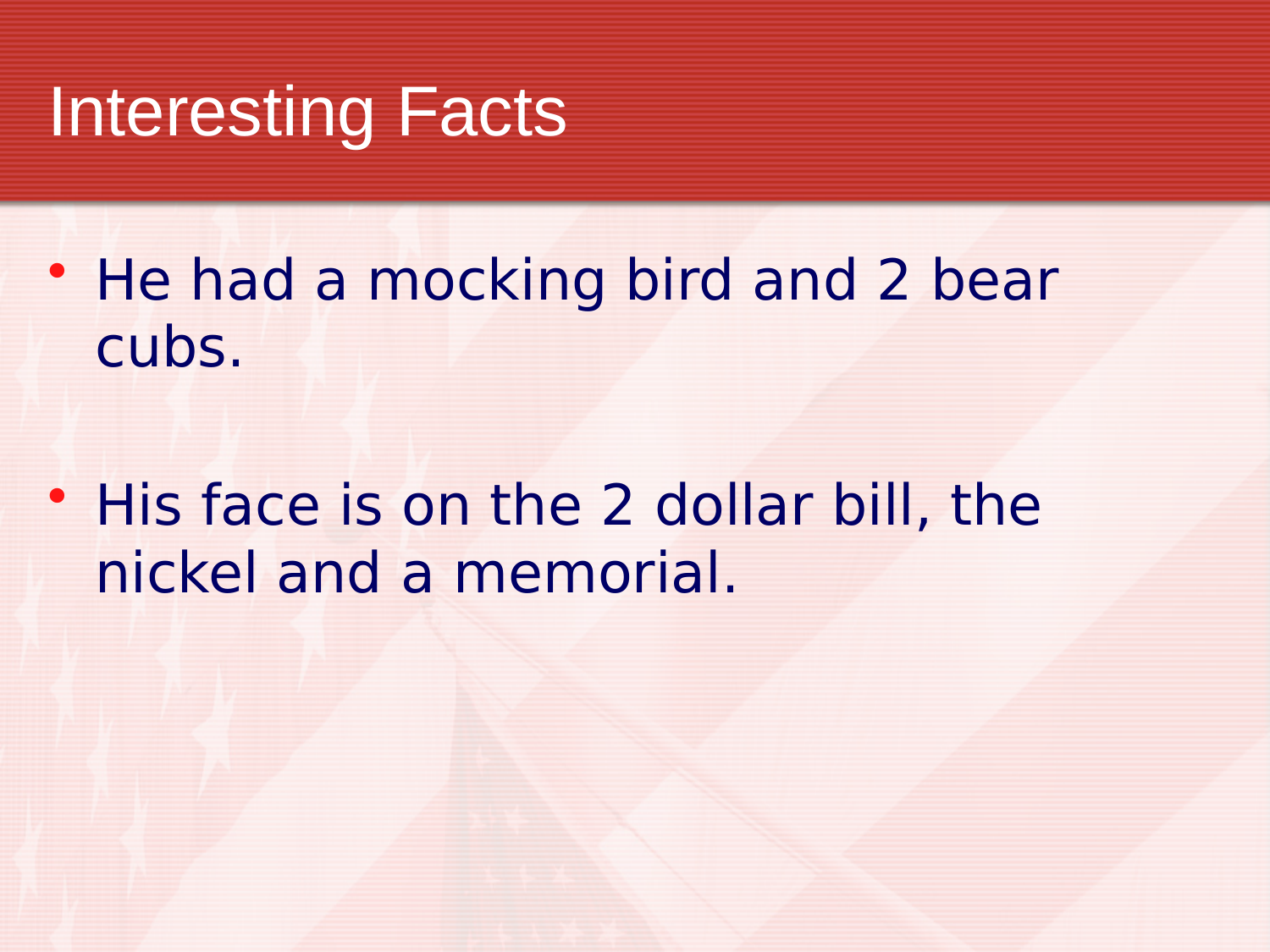

# Interesting Facts
He had a mocking bird and 2 bear cubs.

His face is on the 2 dollar bill, the nickel and a memorial.